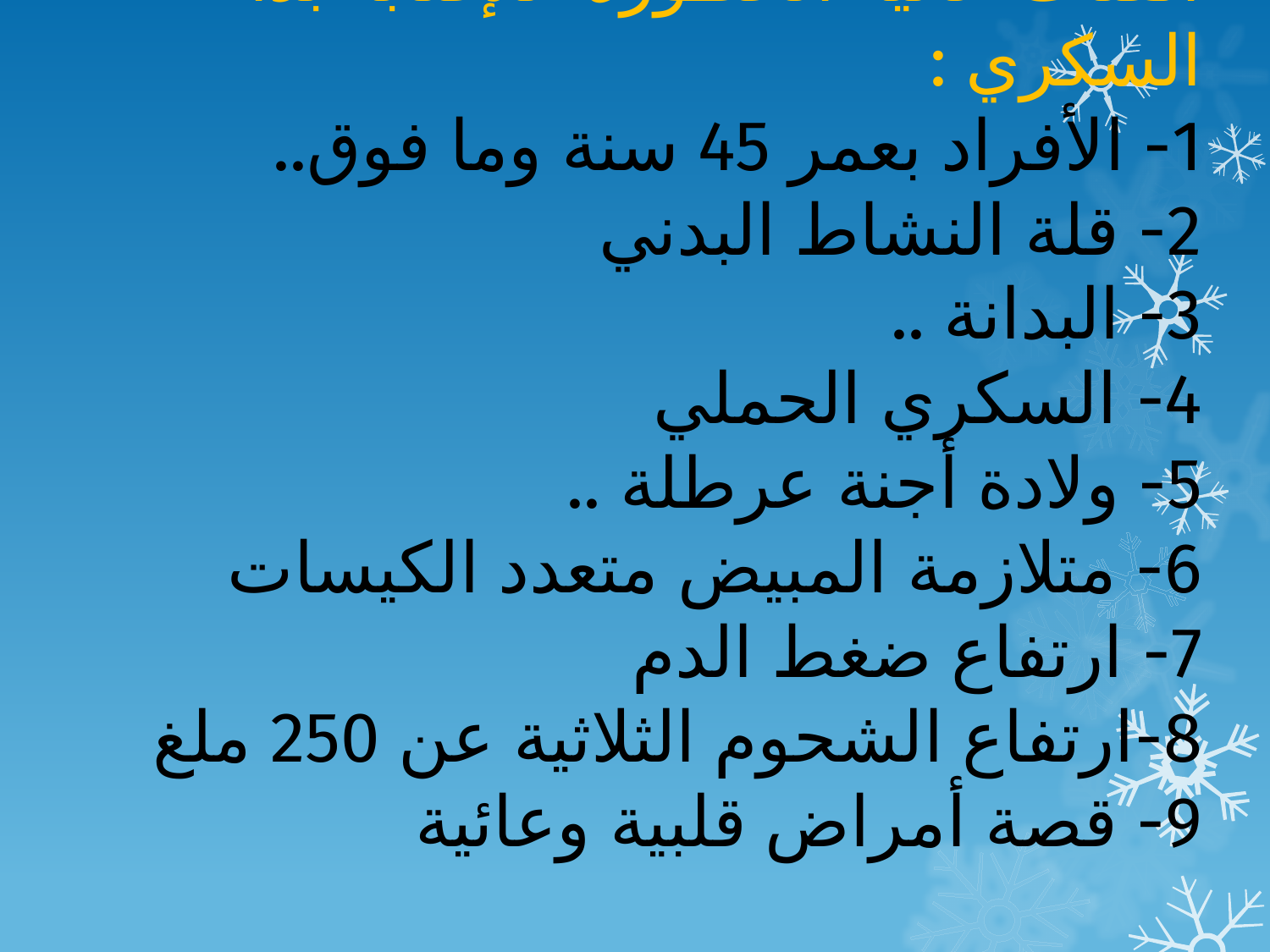

# الفئات عالية الخطورة  للإصابة بداء السكري : 1- الأفراد بعمر 45 سنة وما فوق.. 2- قلة النشاط البدني 3- البدانة .. 4- السكري الحملي 5- ولادة أجنة عرطلة .. 6- متلازمة المبيض متعدد الكيسات 7- ارتفاع ضغط الدم 8-ارتفاع الشحوم الثلاثية عن 250 ملغ 9- قصة أمراض قلبية وعائية